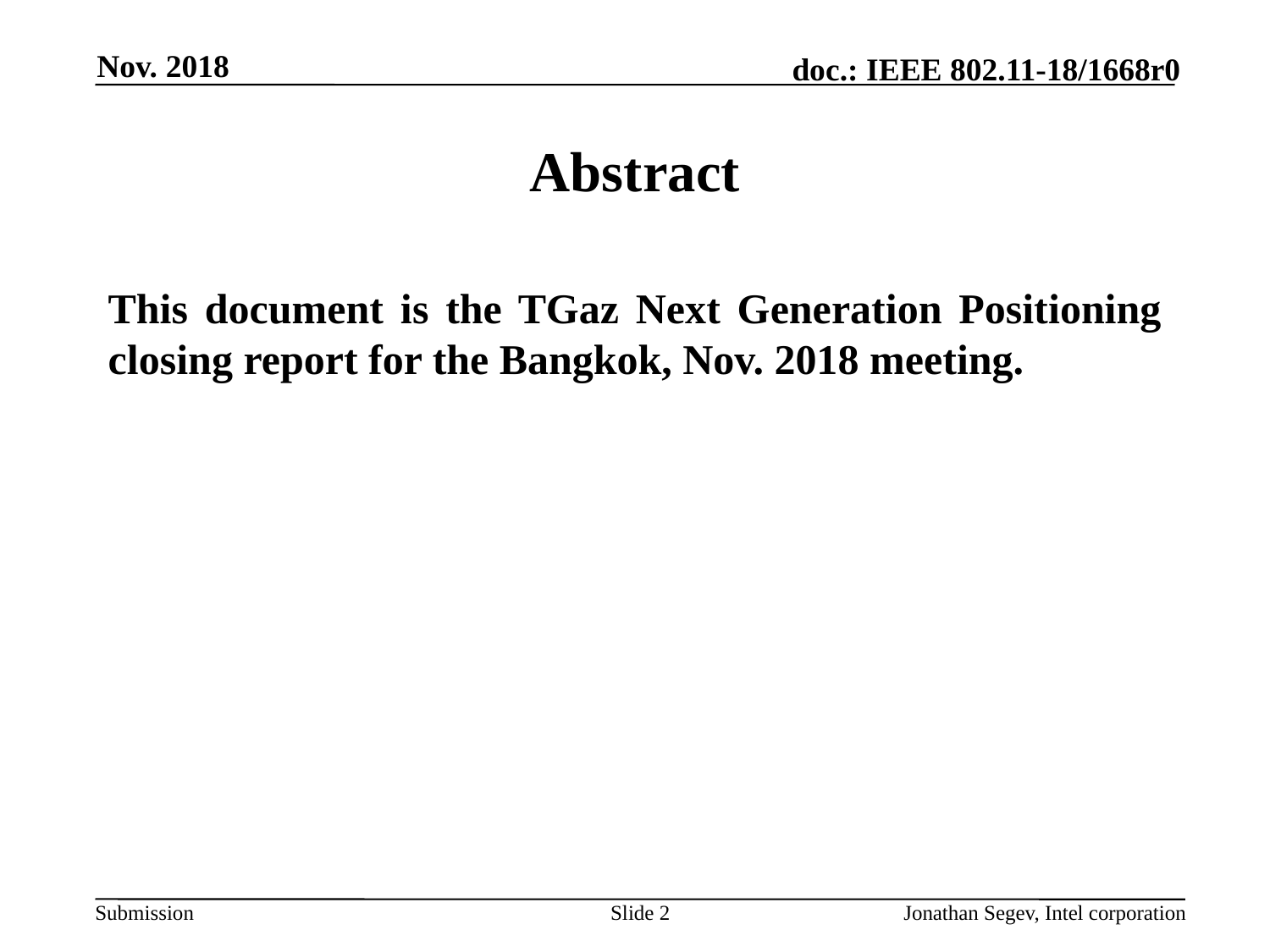

Nov. 2018
# Abstract
This document is the TGaz Next Generation Positioning closing report for the Bangkok, Nov. 2018 meeting.

Slide 2
Jonathan Segev, Intel corporation